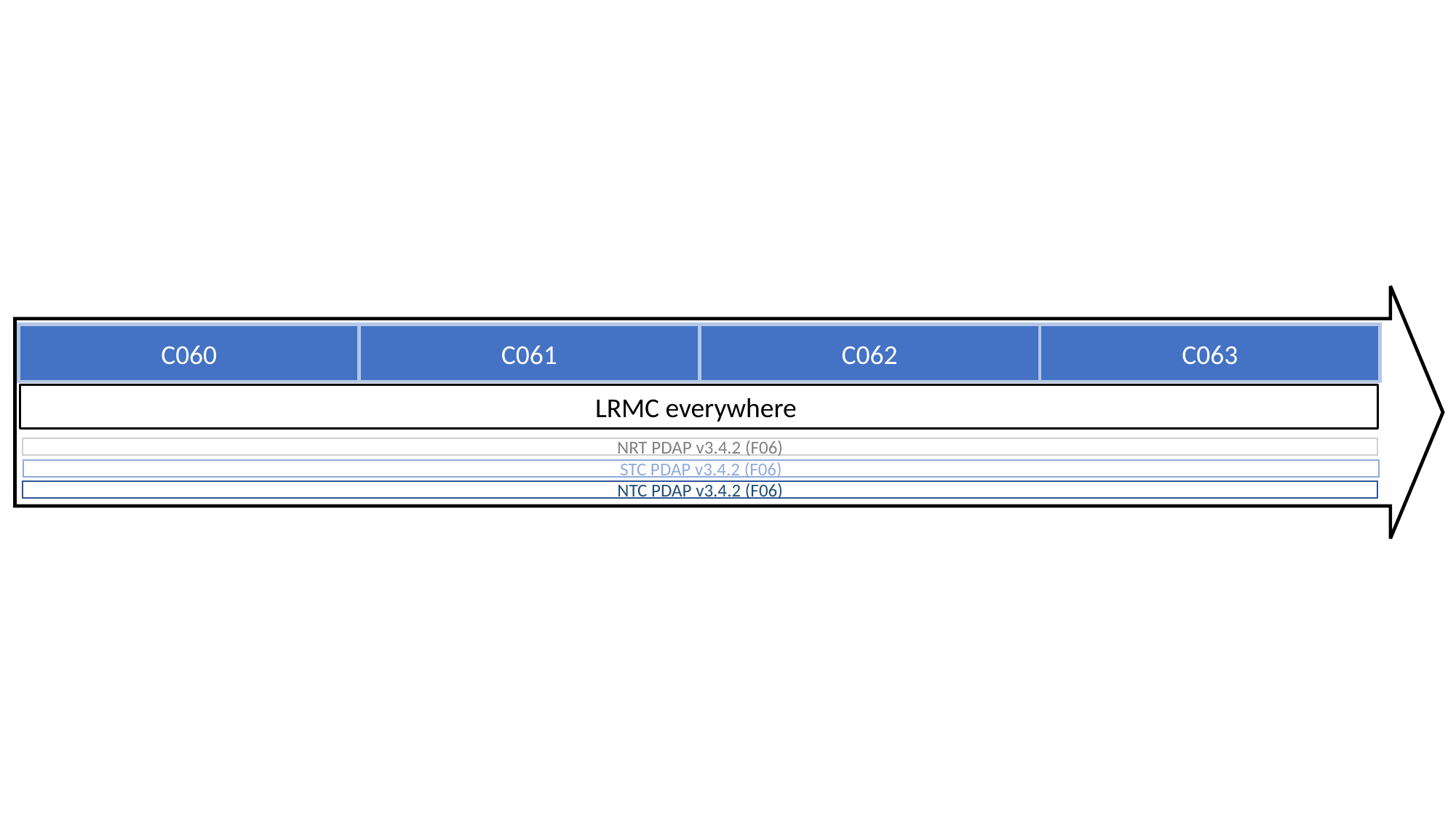

C060
C062
C063
C061
LRMC everywhere
NRT PDAP v3.4.2 (F06)
STC PDAP v3.4.2 (F06)
NTC PDAP v3.4.2 (F06)